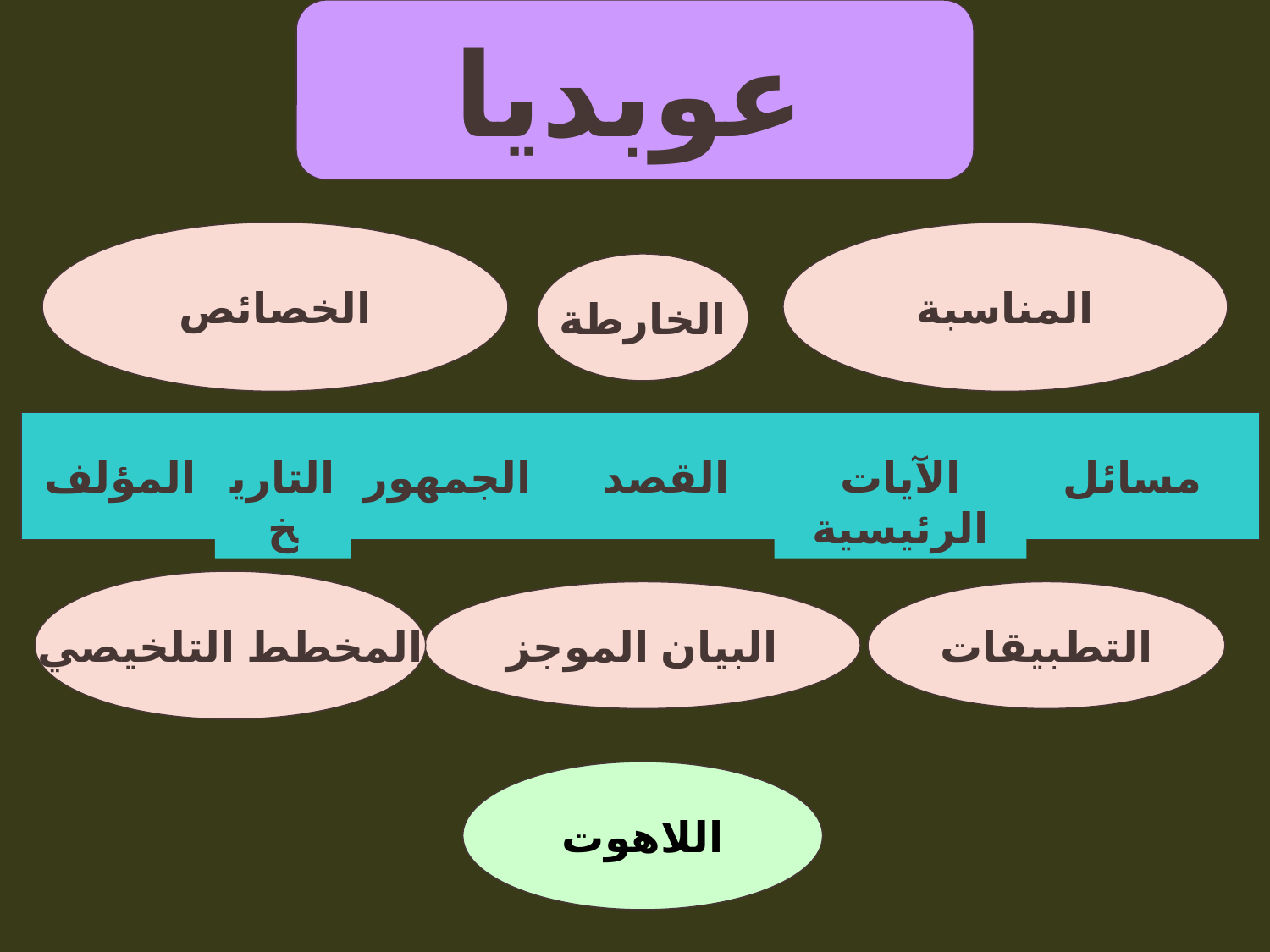

عُوبديا
عوبديا
الخصائص
المناسبة
الخارطة

المؤلف
التاريخ
الجمهور
القصد
الآيات الرئيسية
مسائل
المخطط التلخيصي
البيان الموجز
التطبيقات
اللاهوت